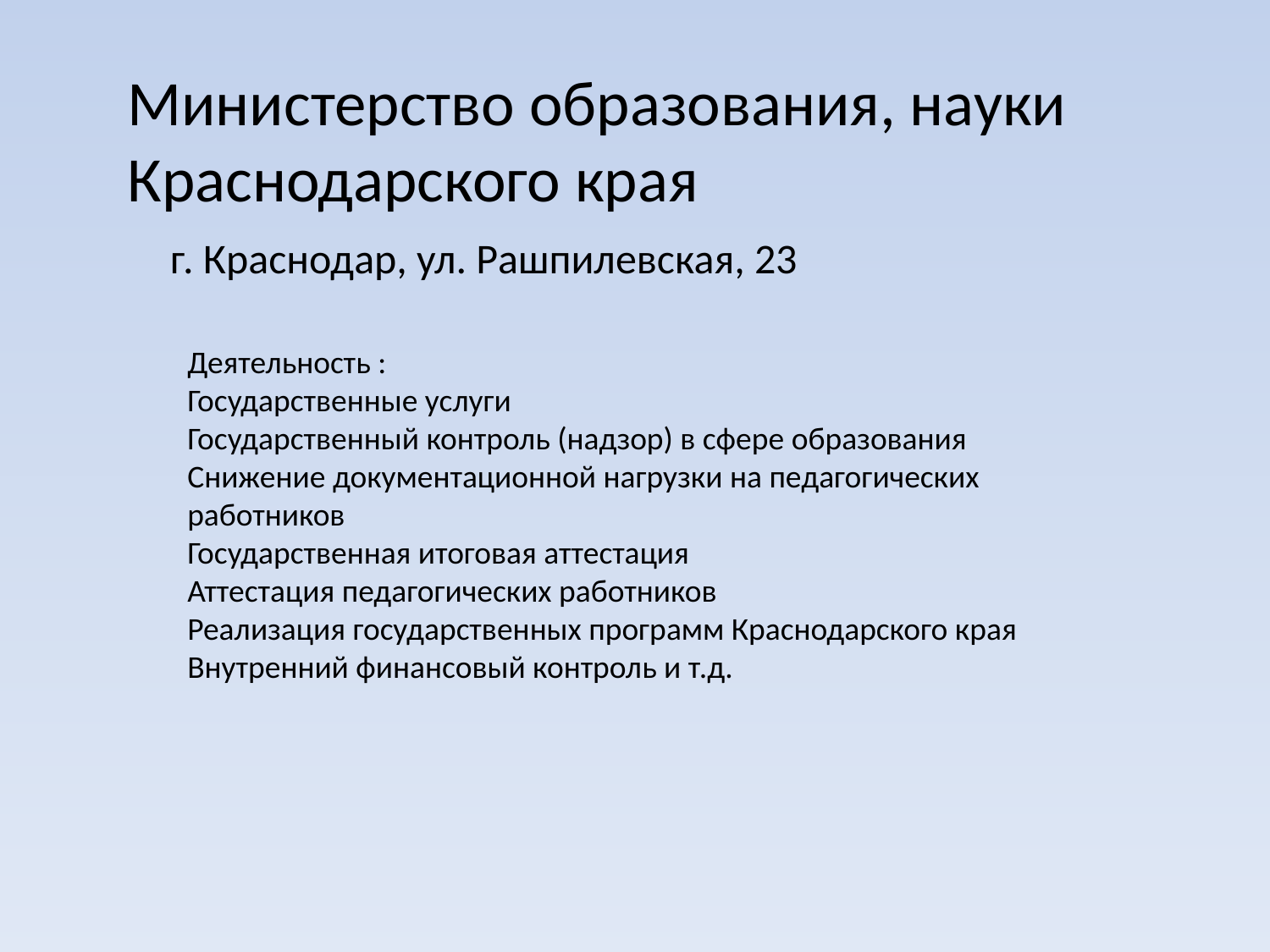

Министерство образования, науки  Краснодарского края
г. Краснодар, ул. Рашпилевская, 23
Деятельность :
Государственные услуги
Государственный контроль (надзор) в сфере образования
Снижение документационной нагрузки на педагогических работников
Государственная итоговая аттестация
Аттестация педагогических работников
Реализация государственных программ Краснодарского края
Внутренний финансовый контроль и т.д.